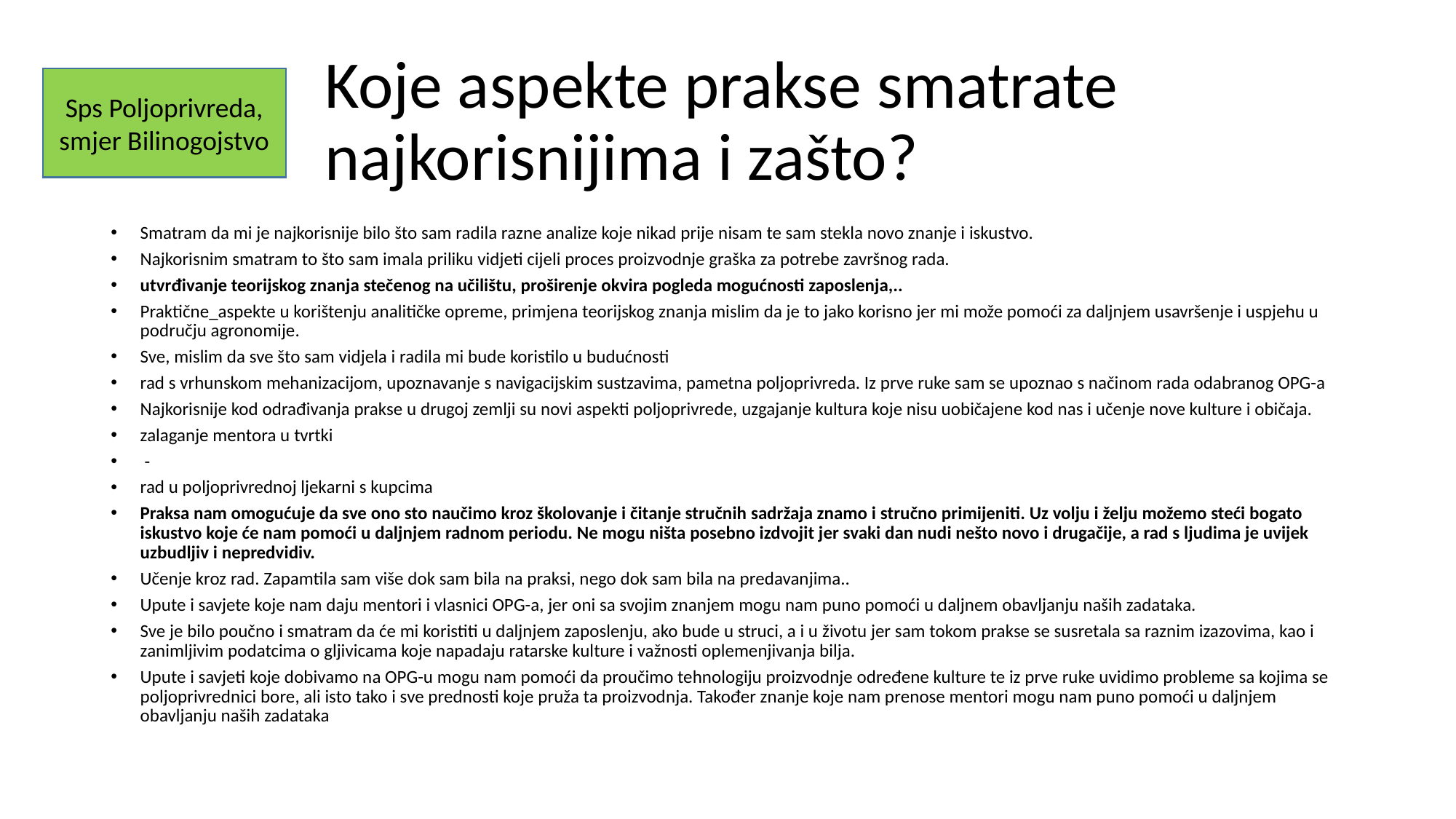

# Koje aspekte prakse smatrate najkorisnijima i zašto?
Sps Poljoprivreda, smjer Bilinogojstvo
Smatram da mi je najkorisnije bilo što sam radila razne analize koje nikad prije nisam te sam stekla novo znanje i iskustvo.
Najkorisnim smatram to što sam imala priliku vidjeti cijeli proces proizvodnje graška za potrebe završnog rada.
utvrđivanje teorijskog znanja stečenog na učilištu, proširenje okvira pogleda mogućnosti zaposlenja,..
Praktične_aspekte u korištenju analitičke opreme, primjena teorijskog znanja mislim da je to jako korisno jer mi može pomoći za daljnjem usavršenje i uspjehu u području agronomije.
Sve, mislim da sve što sam vidjela i radila mi bude koristilo u budućnosti
rad s vrhunskom mehanizacijom, upoznavanje s navigacijskim sustzavima, pametna poljoprivreda. Iz prve ruke sam se upoznao s načinom rada odabranog OPG-a
Najkorisnije kod odrađivanja prakse u drugoj zemlji su novi aspekti poljoprivrede, uzgajanje kultura koje nisu uobičajene kod nas i učenje nove kulture i običaja.
zalaganje mentora u tvrtki
 -
rad u poljoprivrednoj ljekarni s kupcima
Praksa nam omogućuje da sve ono sto naučimo kroz školovanje i čitanje stručnih sadržaja znamo i stručno primijeniti. Uz volju i želju možemo steći bogato iskustvo koje će nam pomoći u daljnjem radnom periodu. Ne mogu ništa posebno izdvojit jer svaki dan nudi nešto novo i drugačije, a rad s ljudima je uvijek uzbudljiv i nepredvidiv.
Učenje kroz rad. Zapamtila sam više dok sam bila na praksi, nego dok sam bila na predavanjima..
Upute i savjete koje nam daju mentori i vlasnici OPG-a, jer oni sa svojim znanjem mogu nam puno pomoći u daljnem obavljanju naših zadataka.
Sve je bilo poučno i smatram da će mi koristiti u daljnjem zaposlenju, ako bude u struci, a i u životu jer sam tokom prakse se susretala sa raznim izazovima, kao i zanimljivim podatcima o gljivicama koje napadaju ratarske kulture i važnosti oplemenjivanja bilja.
Upute i savjeti koje dobivamo na OPG-u mogu nam pomoći da proučimo tehnologiju proizvodnje određene kulture te iz prve ruke uvidimo probleme sa kojima se poljoprivrednici bore, ali isto tako i sve prednosti koje pruža ta proizvodnja. Također znanje koje nam prenose mentori mogu nam puno pomoći u daljnjem obavljanju naših zadataka